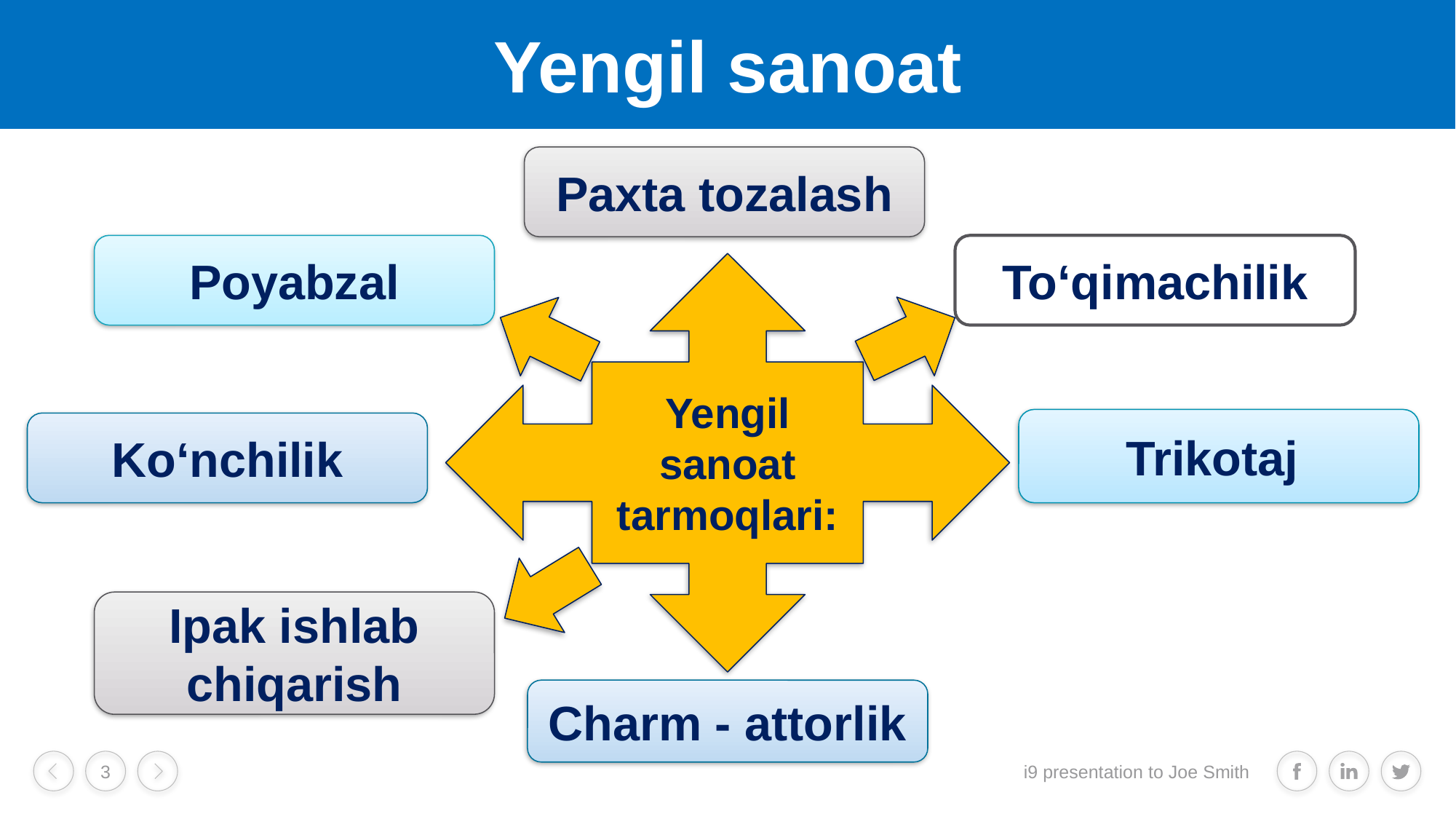

Yengil sanoat
Paxta tozalash
Poyabzal
To‘qimachilik
Yengil sanoat tarmoqlari:

Trikotaj
Ko‘nchilik

Ipak ishlab chiqarish
Charm - attorlik